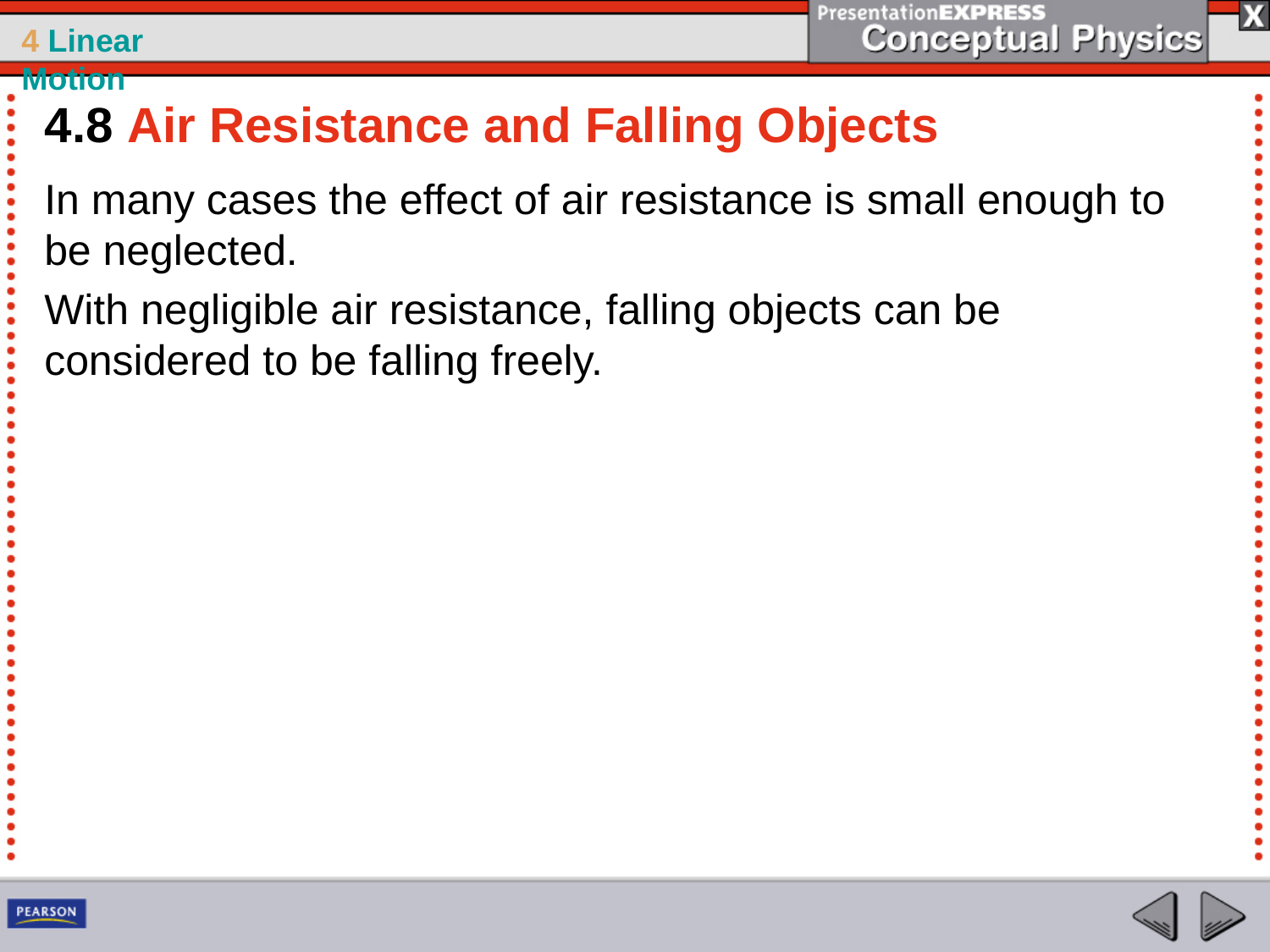

4.8 Air Resistance and Falling Objects
In many cases the effect of air resistance is small enough to be neglected.
With negligible air resistance, falling objects can be considered to be falling freely.